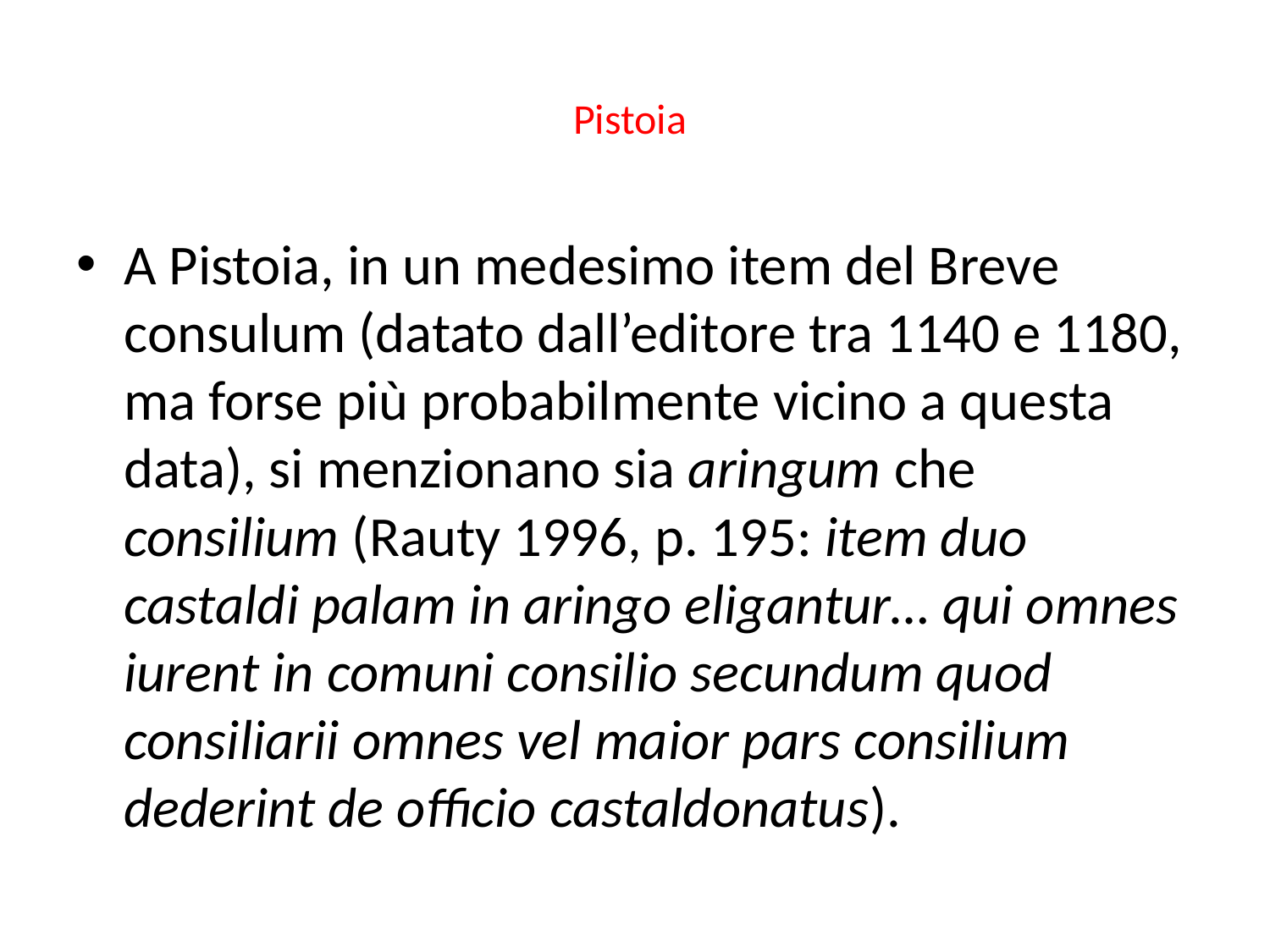

# Pistoia
A Pistoia, in un medesimo item del Breve consulum (datato dall’editore tra 1140 e 1180, ma forse più probabilmente vicino a questa data), si menzionano sia aringum che consilium (Rauty 1996, p. 195: item duo castaldi palam in aringo eligantur… qui omnes iurent in comuni consilio secundum quod consiliarii omnes vel maior pars consilium dederint de officio castaldonatus).